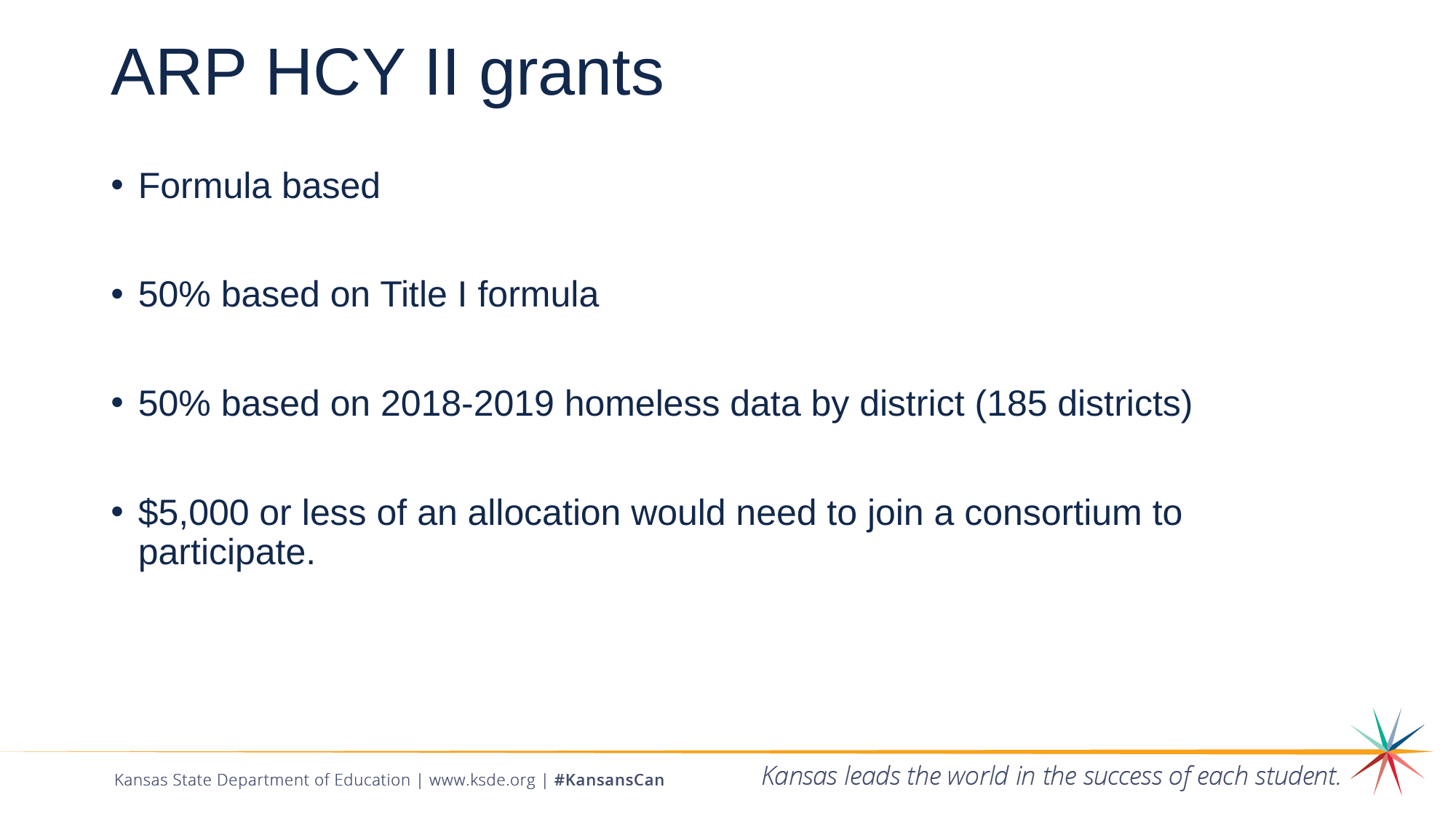

# ARP HCY II grants
Formula based

50% based on Title I formula

50% based on 2018-2019 homeless data by district (185 districts)

$5,000 or less of an allocation would need to join a consortium to participate.